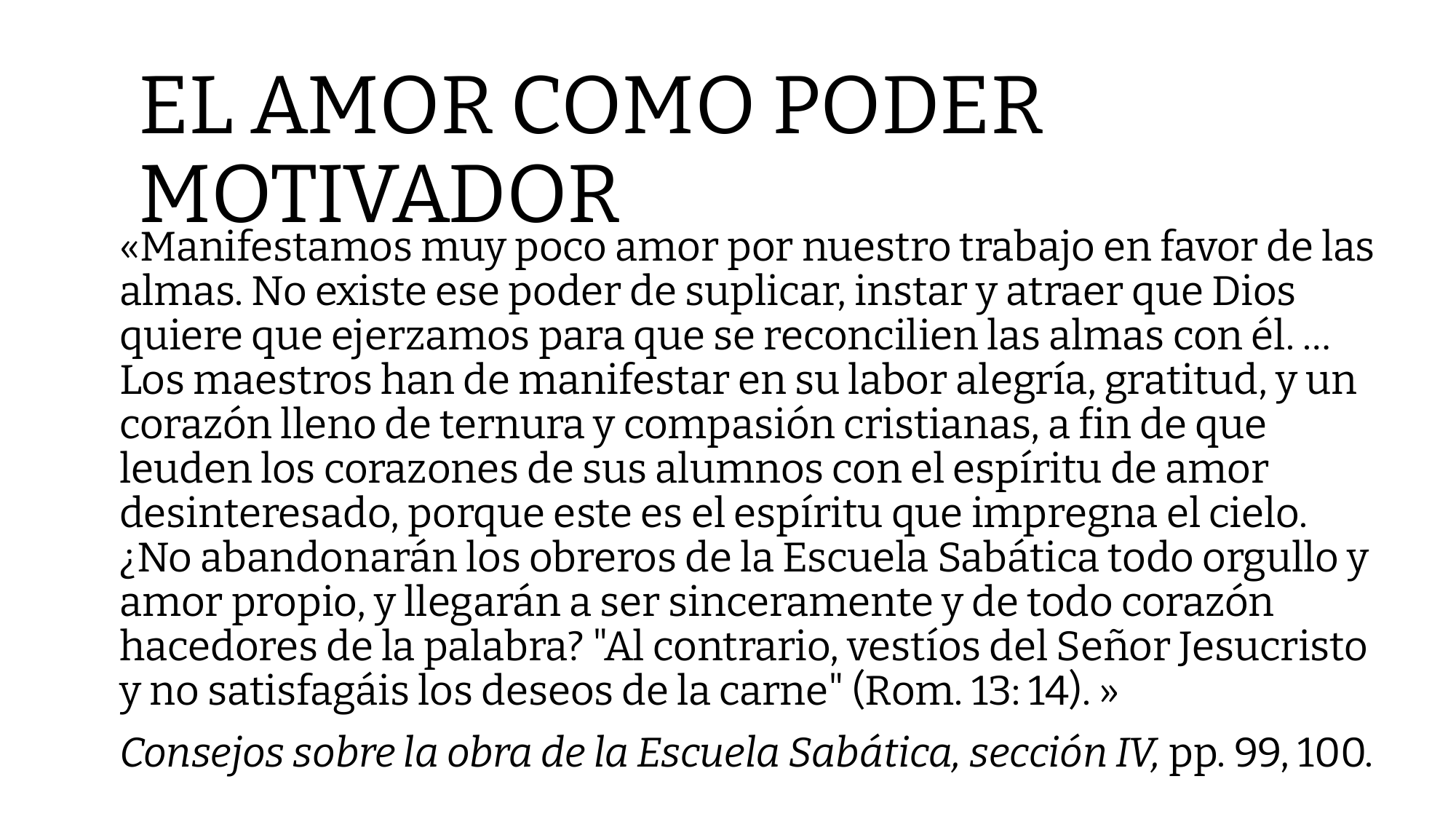

# El amor como poder motivador
«Manifestamos muy poco amor por nuestro trabajo en favor de las almas. No existe ese poder de suplicar, instar y atraer que Dios quiere que ejerzamos para que se reconcilien las almas con él. … Los maestros han de manifestar en su labor alegría, gratitud, y un corazón lleno de ternura y compasión cristianas, a fin de que leuden los corazones de sus alumnos con el espíritu de amor desinteresado, porque este es el espíritu que impregna el cielo. ¿No abandonarán los obreros de la Escuela Sabática todo orgullo y amor propio, y llegarán a ser sinceramente y de todo corazón hacedores de la palabra? "Al contrario, vestíos del Señor Jesucristo y no satisfagáis los deseos de la carne" (Rom. 13: 14). »
Consejos sobre la obra de la Escuela Sabática, sección IV, pp. 99, 100.